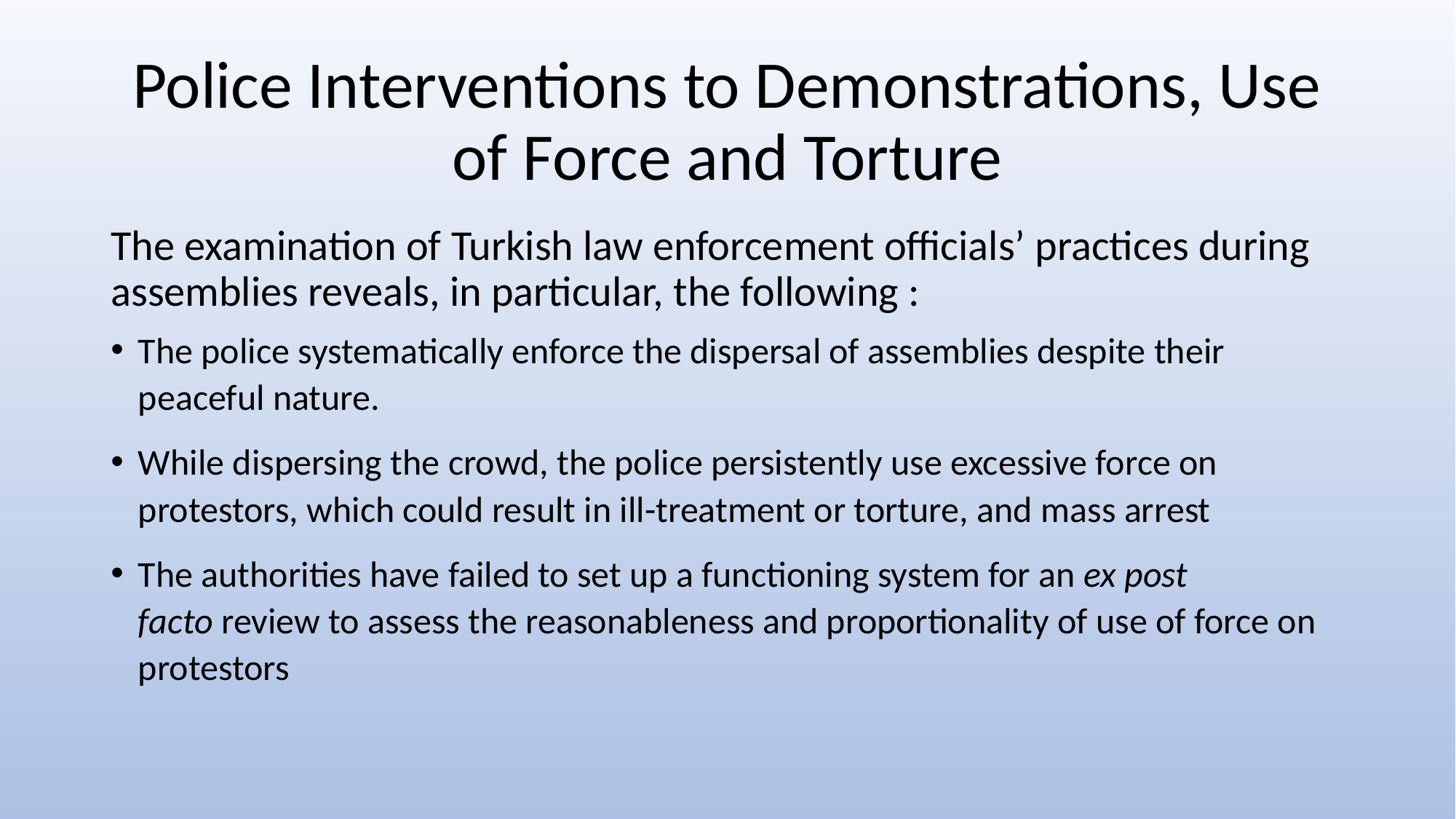

# Police Interventions to Demonstrations, Use of Force and Torture
The examination of Turkish law enforcement officials’ practices during assemblies reveals, in particular, the following :
The police systematically enforce the dispersal of assemblies despite their peaceful nature.
While dispersing the crowd, the police persistently use excessive force on protestors, which could result in ill-treatment or torture, and mass arrest
The authorities have failed to set up a functioning system for an ex post facto review to assess the reasonableness and proportionality of use of force on protestors